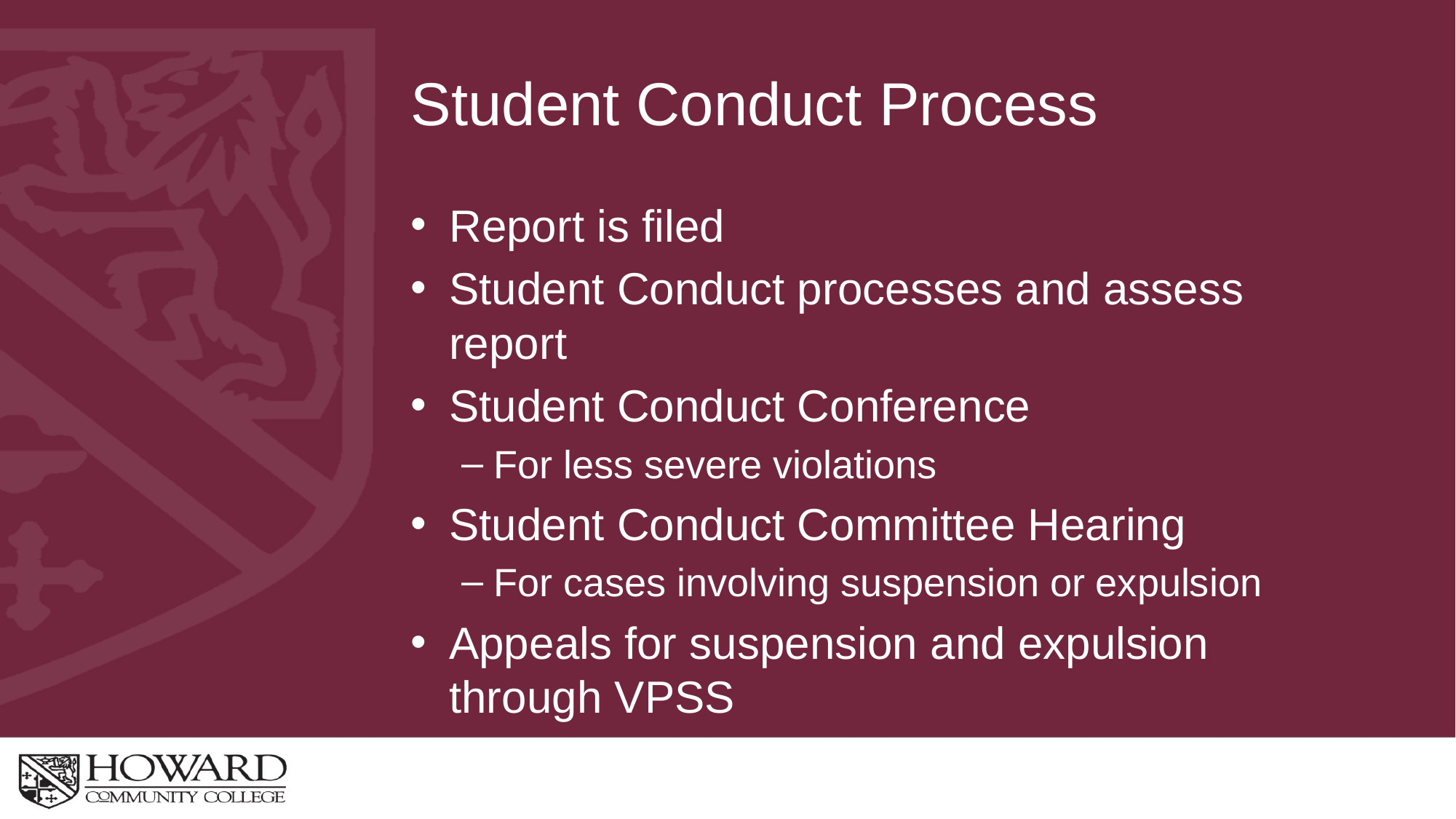

# Student Conduct Process
Report is filed
Student Conduct processes and assess report
Student Conduct Conference
For less severe violations
Student Conduct Committee Hearing
For cases involving suspension or expulsion
Appeals for suspension and expulsion through VPSS